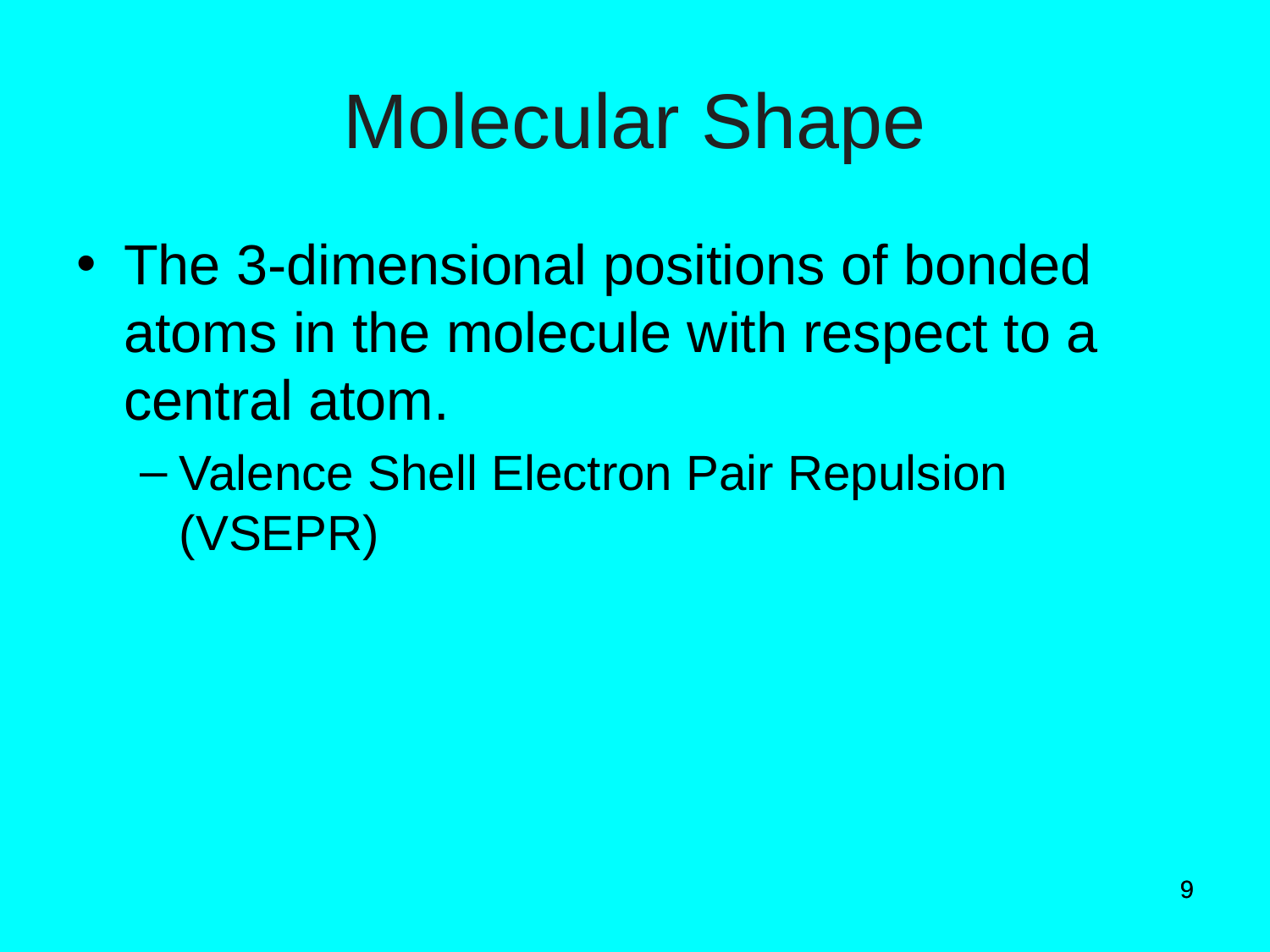

# Molecular Shape
The 3-dimensional positions of bonded atoms in the molecule with respect to a central atom.
Valence Shell Electron Pair Repulsion (VSEPR)

9
9